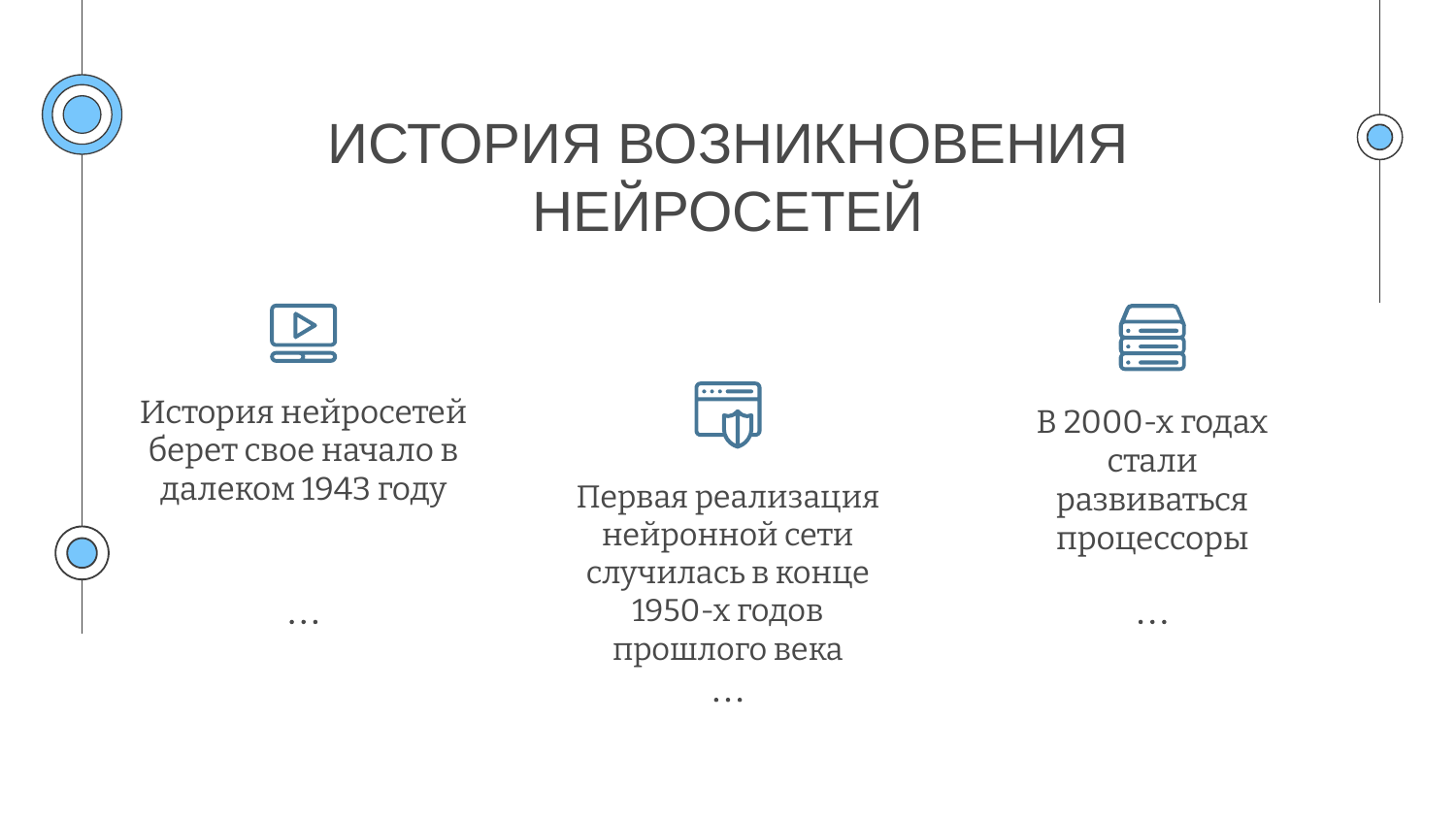

# ИСТОРИЯ ВОЗНИКНОВЕНИЯ НЕЙРОСЕТЕЙ

История нейросетей берет свое начало в далеком 1943 году

В 2000-х годах стали развиваться процессоры
Первая реализация нейронной сети случилась в конце 1950-х годов прошлого века